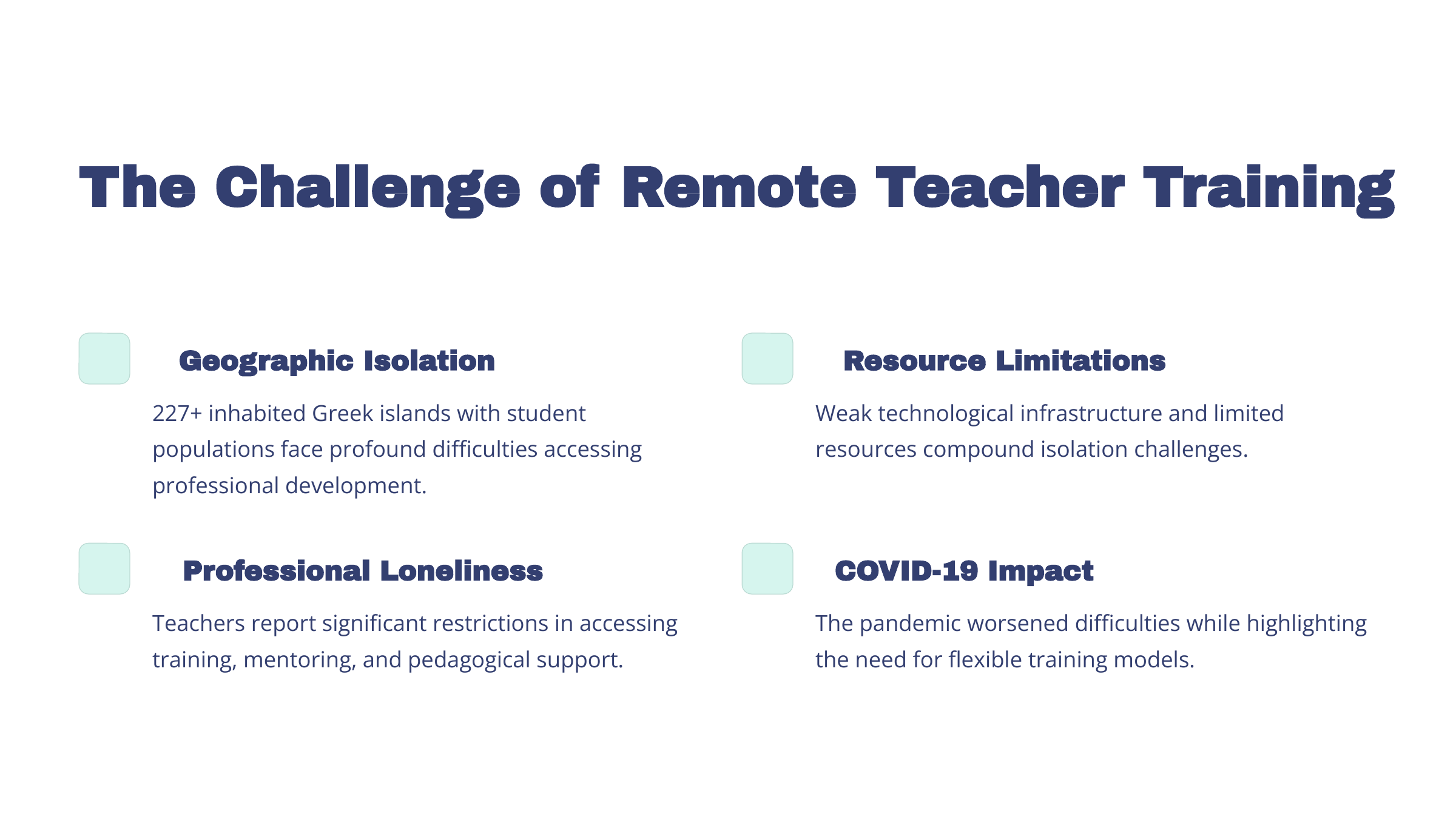

The Challenge of Remote Teacher Training

Geographic Isolation
Resource Limitations
227+ inhabited Greek islands with student populations face profound difficulties accessing professional development.
Weak technological infrastructure and limited resources compound isolation challenges.

Professional Loneliness
COVID-19 Impact
Teachers report significant restrictions in accessing training, mentoring, and pedagogical support.
The pandemic worsened difficulties while highlighting the need for flexible training models.